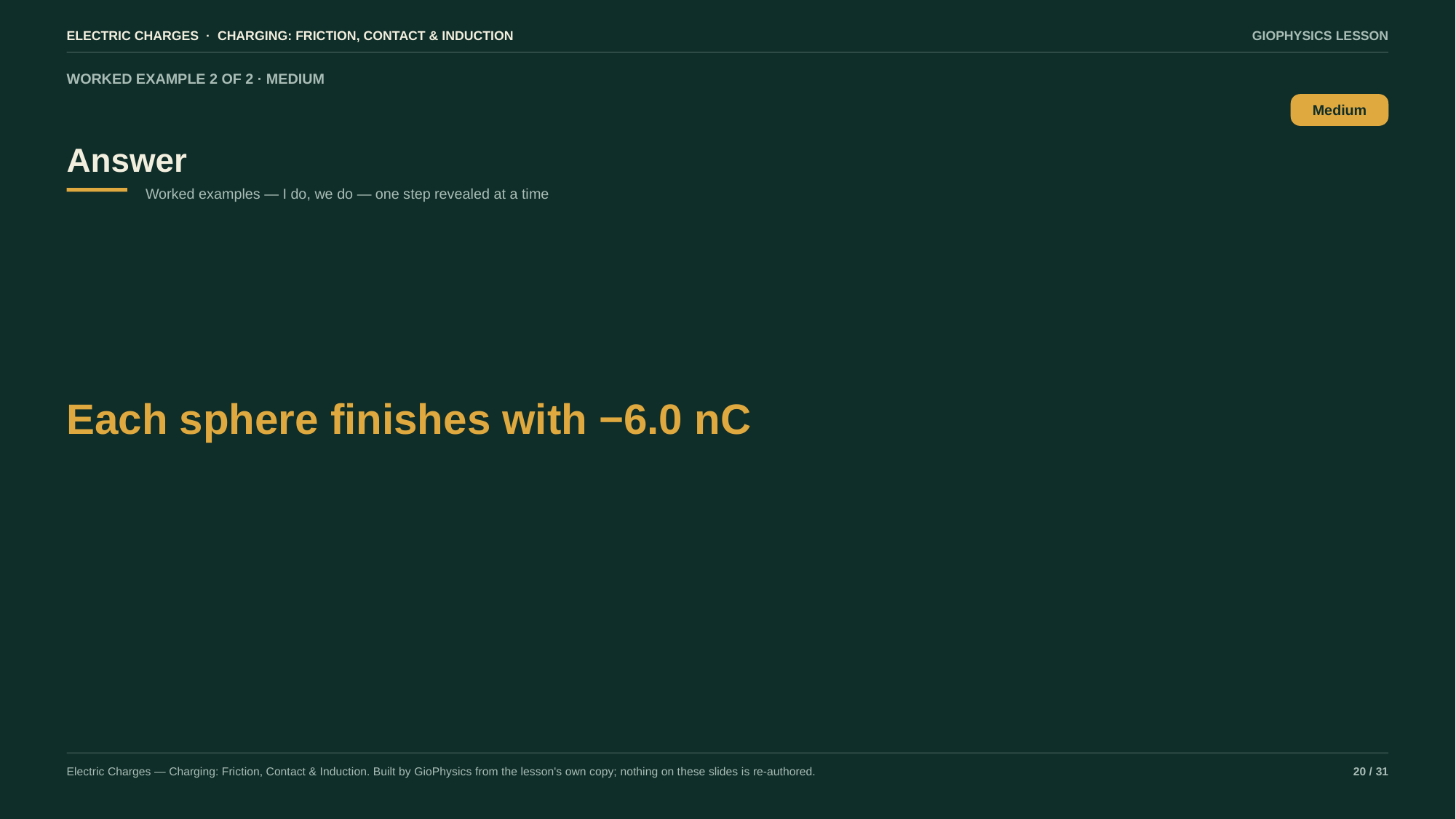

ELECTRIC CHARGES  ·  CHARGING: FRICTION, CONTACT & INDUCTION
GIOPHYSICS LESSON

WORKED EXAMPLE 2 OF 2 · MEDIUM
Answer

Medium
Worked examples — I do, we do — one step revealed at a time

Each sphere finishes with −6.0 nC

Electric Charges — Charging: Friction, Contact & Induction. Built by GioPhysics from the lesson's own copy; nothing on these slides is re-authored.
20 / 31